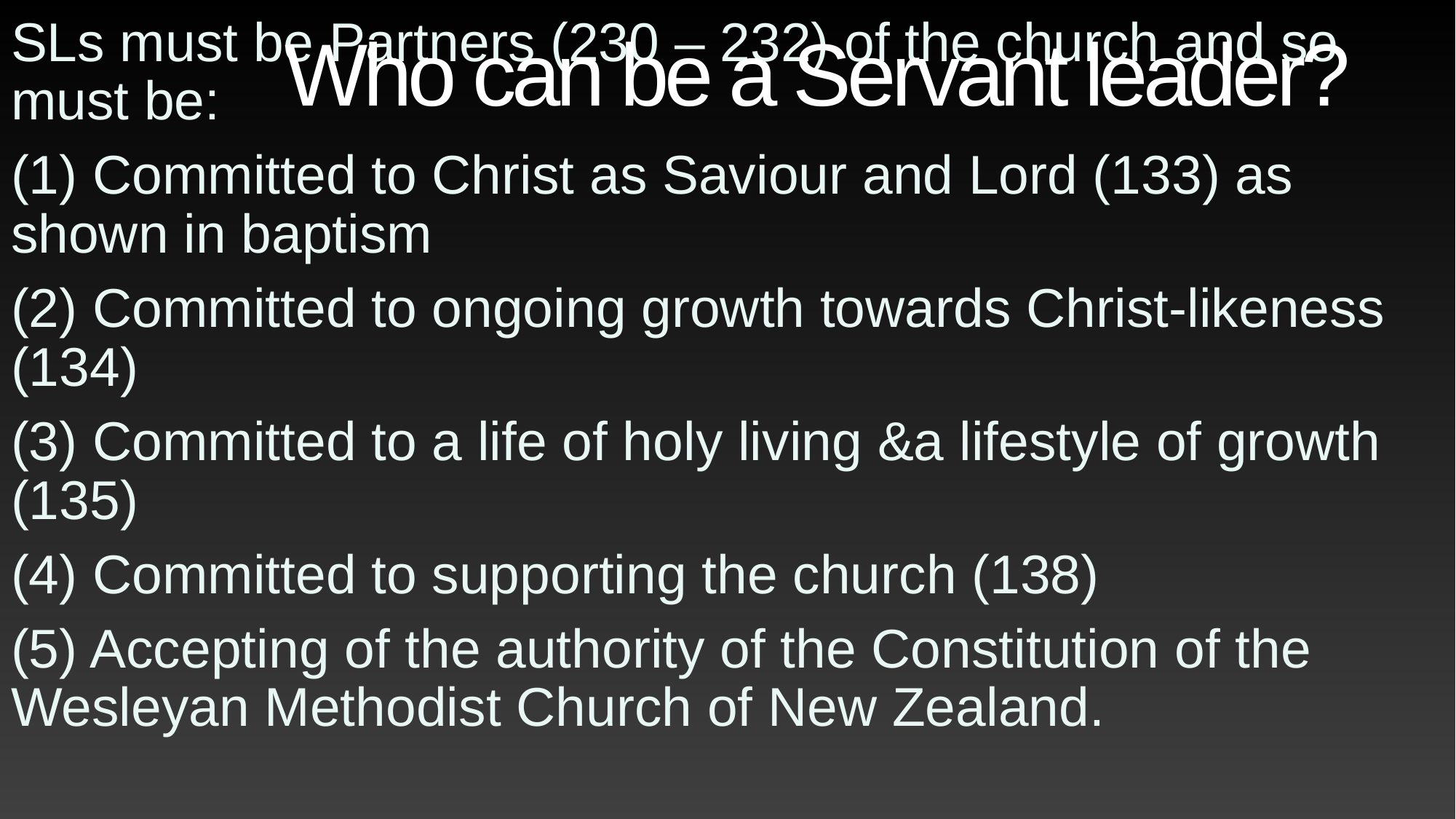

# Who can be a Servant leader?

SLs must be Partners (230 – 232) of the church and so must be:
(1) Committed to Christ as Saviour and Lord (133) as shown in baptism
(2) Committed to ongoing growth towards Christ-likeness (134)
(3) Committed to a life of holy living &a lifestyle of growth (135)
(4) Committed to supporting the church (138)
(5) Accepting of the authority of the Constitution of the Wesleyan Methodist Church of New Zealand.